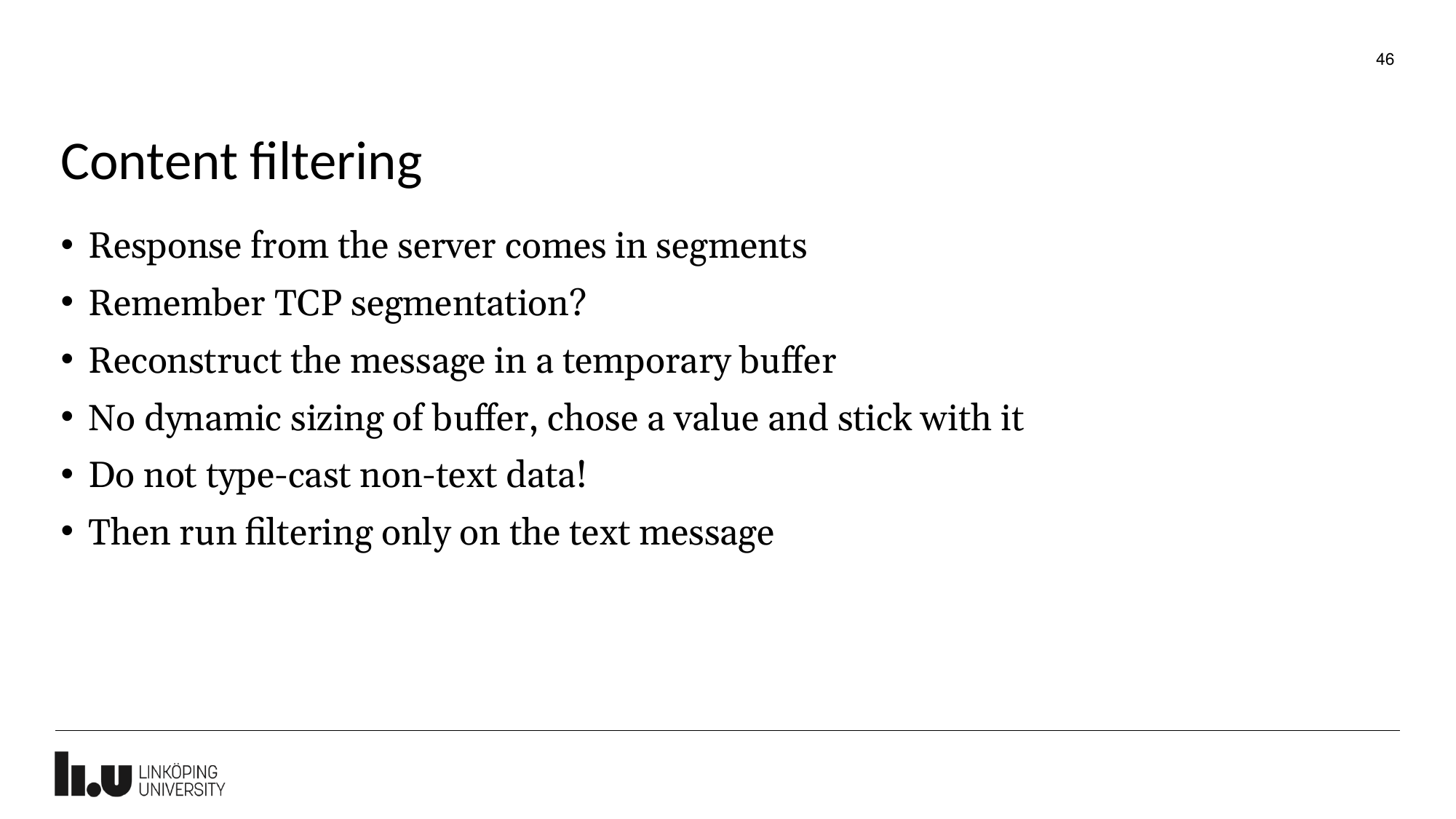

46
# Content filtering
Response from the server comes in segments
Remember TCP segmentation?
Reconstruct the message in a temporary buffer
No dynamic sizing of buffer, chose a value and stick with it
Do not type-cast non-text data!
Then run filtering only on the text message